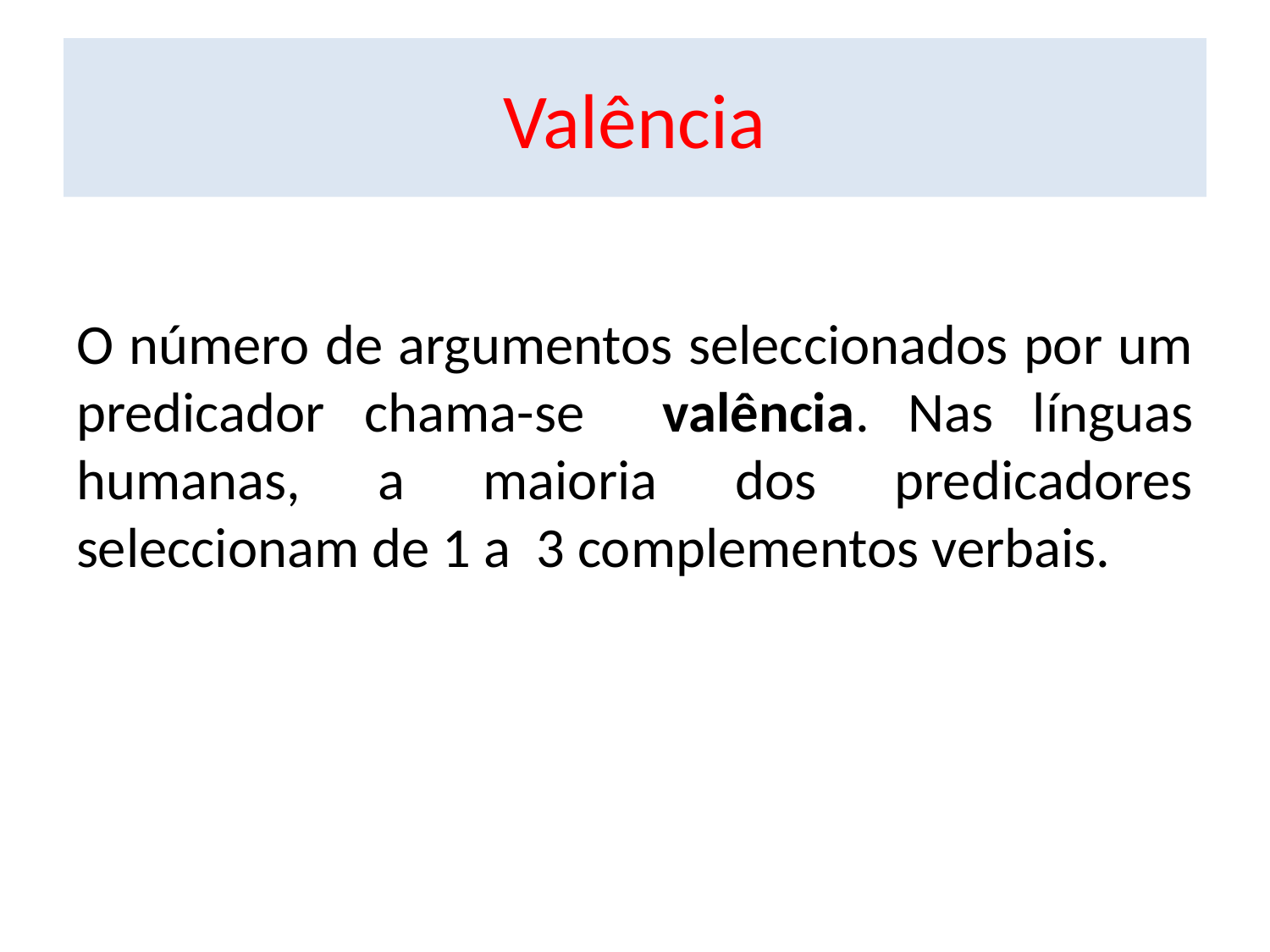

# Valência

O número de argumentos seleccionados por um predicador chama-se  valência. Nas línguas humanas, a maioria dos predicadores seleccionam de 1 a  3 complementos verbais.